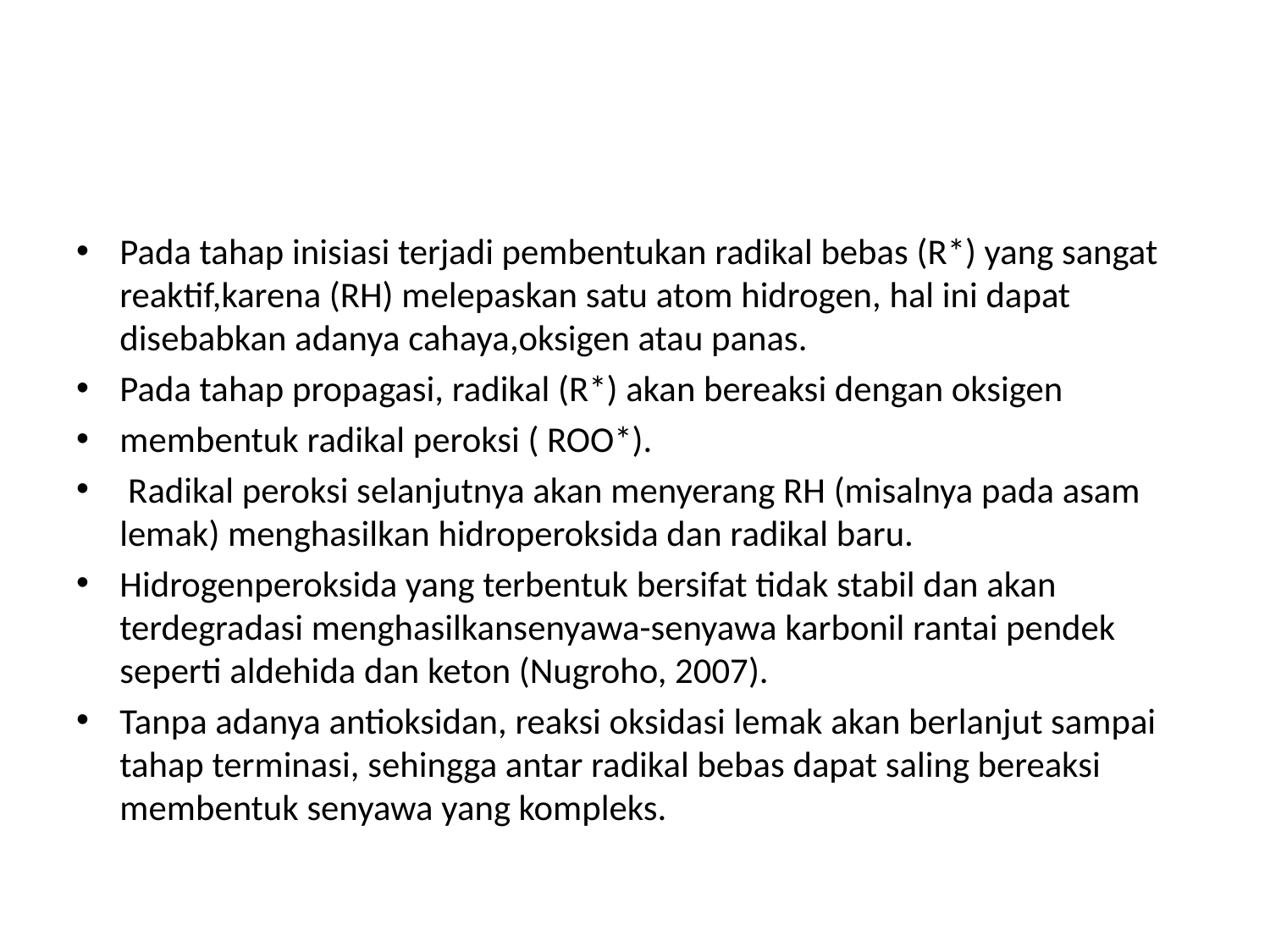

#
Pada tahap inisiasi terjadi pembentukan radikal bebas (R*) yang sangat reaktif,karena (RH) melepaskan satu atom hidrogen, hal ini dapat disebabkan adanya cahaya,oksigen atau panas.
Pada tahap propagasi, radikal (R*) akan bereaksi dengan oksigen
membentuk radikal peroksi ( ROO*).
 Radikal peroksi selanjutnya akan menyerang RH (misalnya pada asam lemak) menghasilkan hidroperoksida dan radikal baru.
Hidrogenperoksida yang terbentuk bersifat tidak stabil dan akan terdegradasi menghasilkansenyawa-senyawa karbonil rantai pendek seperti aldehida dan keton (Nugroho, 2007).
Tanpa adanya antioksidan, reaksi oksidasi lemak akan berlanjut sampai tahap terminasi, sehingga antar radikal bebas dapat saling bereaksi membentuk senyawa yang kompleks.